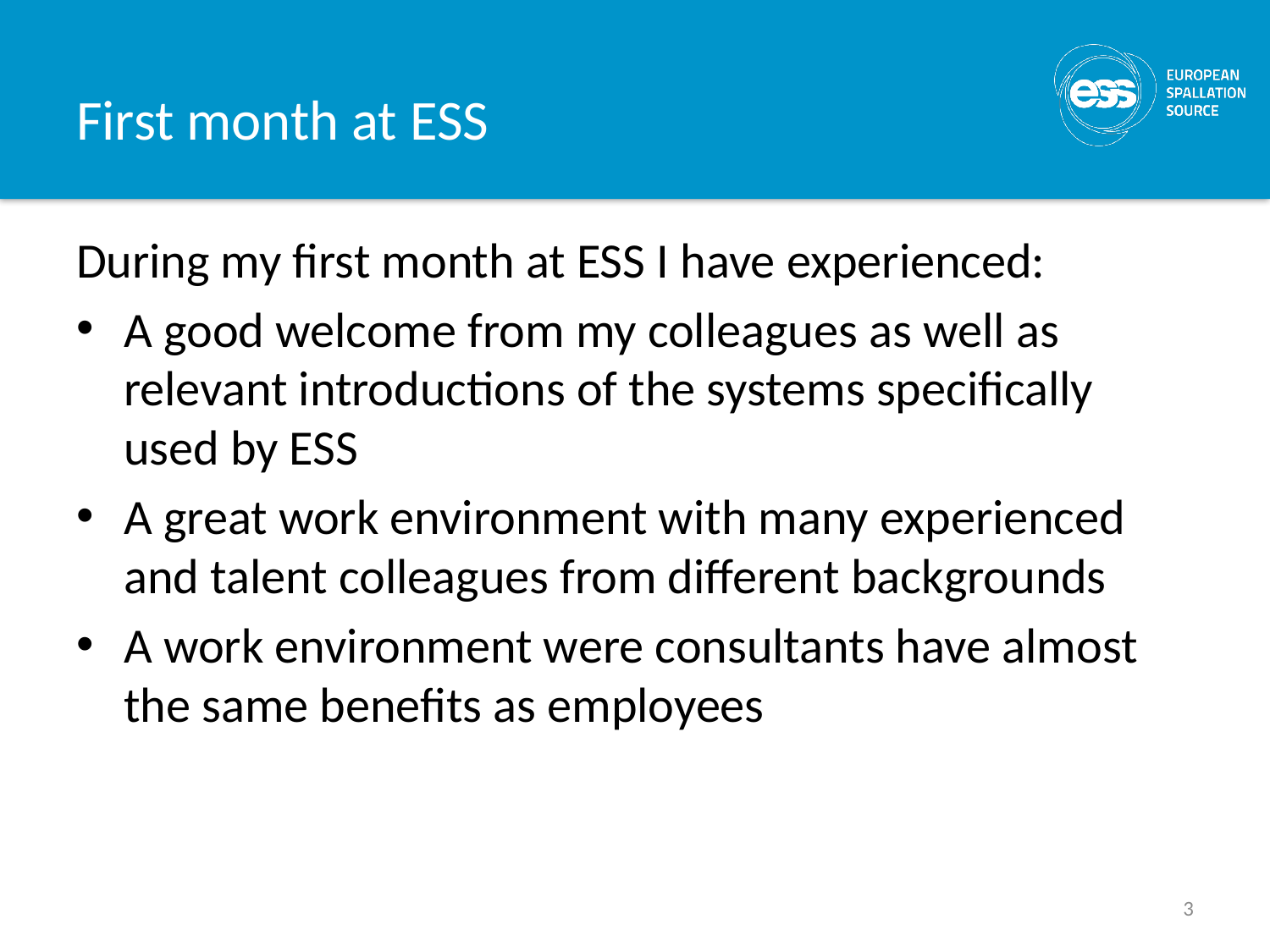

# First month at ESS
During my first month at ESS I have experienced:
A good welcome from my colleagues as well as relevant introductions of the systems specifically used by ESS
A great work environment with many experienced and talent colleagues from different backgrounds
A work environment were consultants have almost the same benefits as employees

3